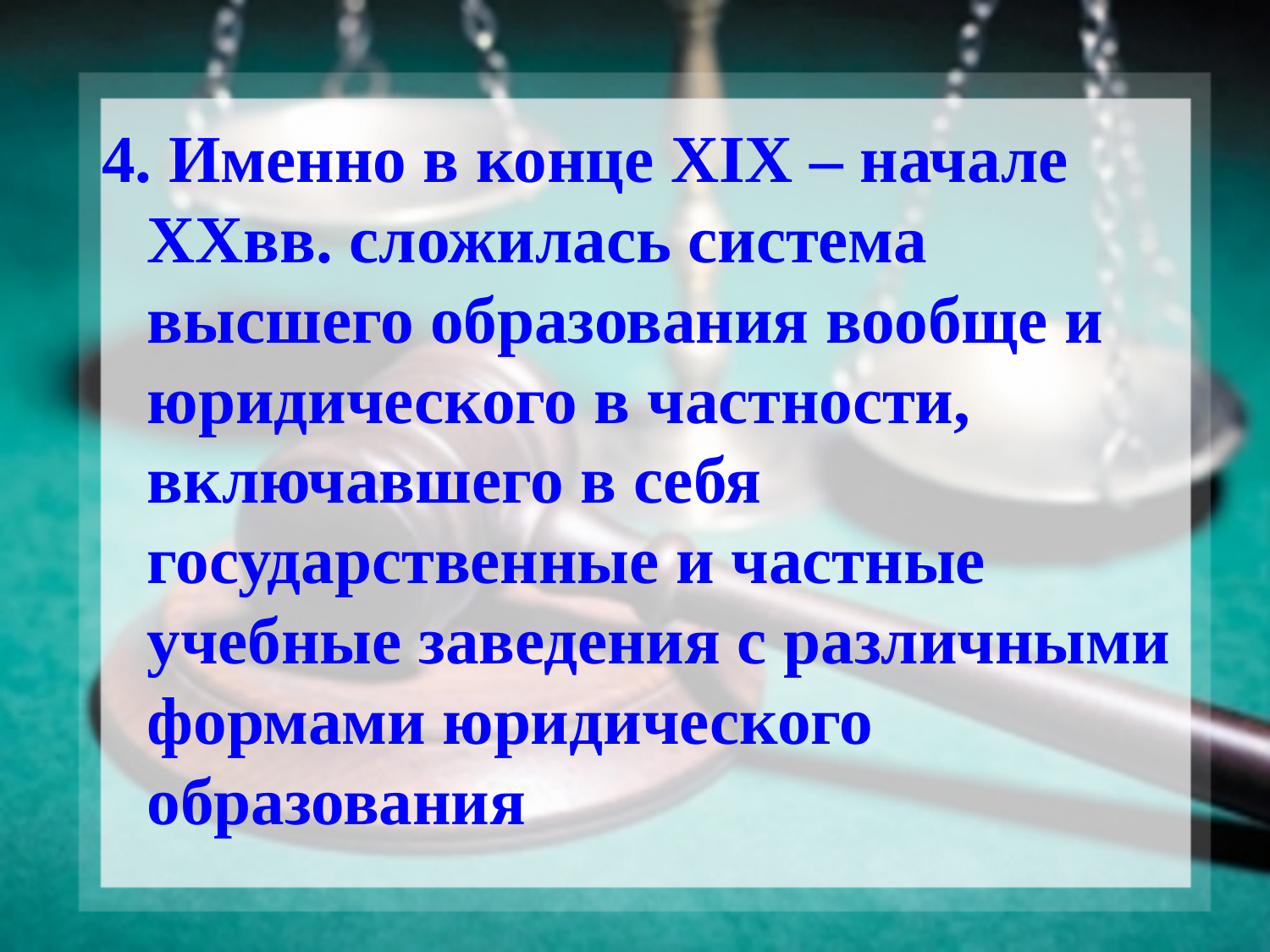

4. Именно в конце XIX – начале  XXвв. сложилась система высшего образования вообще и юридического в частности, включавшего в себя государственные и частные учебные заведения с различными формами юридического образования